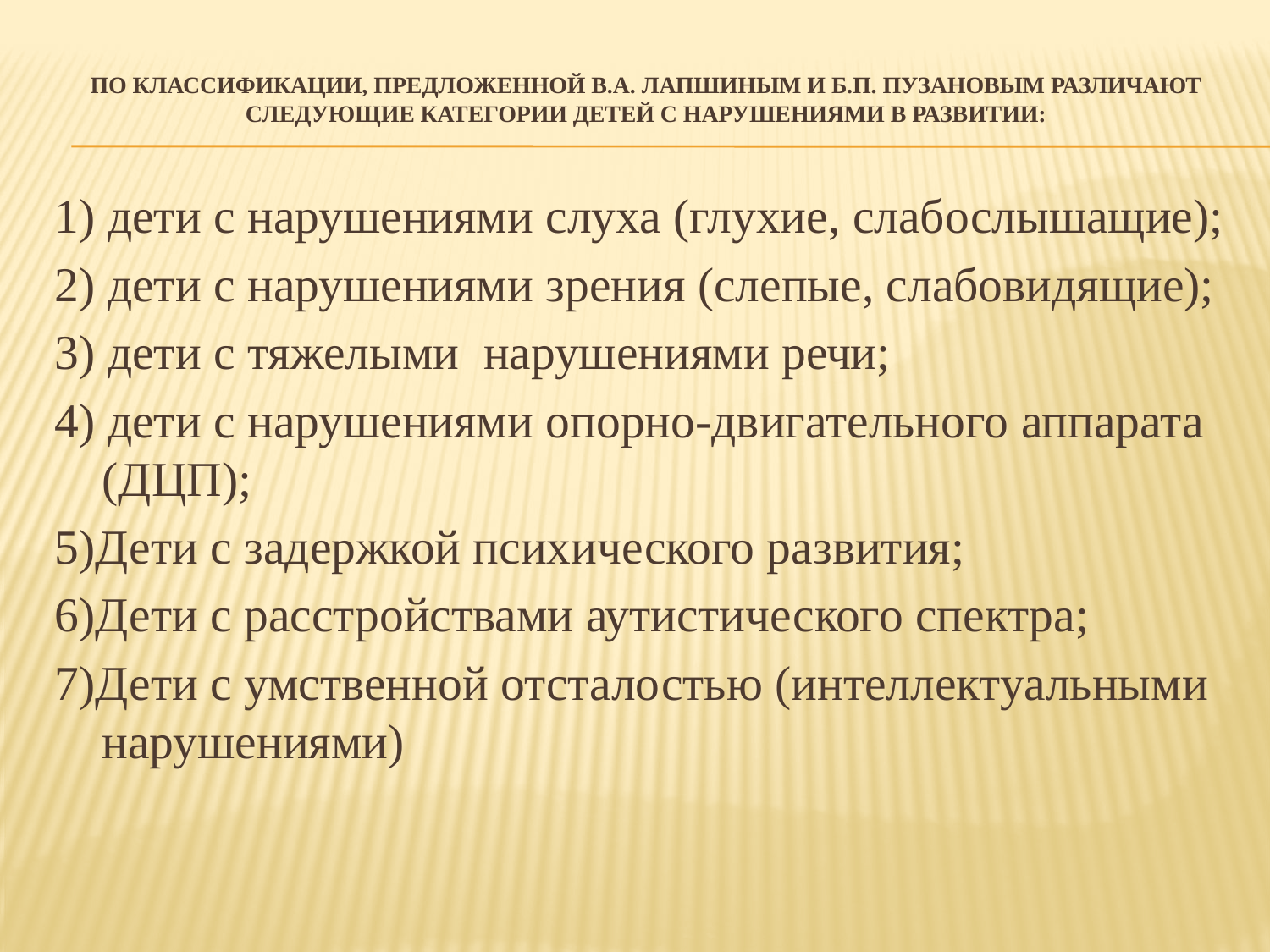

# По классификации, предложенной В.А. Лапшиным и Б.П. Пузановым различают следующие категории детей с нарушениями в развитии:
1) дети с нарушениями слуха (глухие, слабослышащие);
2) дети с нарушениями зрения (слепые, слабовидящие);
3) дети с тяжелыми  нарушениями речи;
4) дети с нарушениями опорно-двигательного аппарата (ДЦП);
5)Дети с задержкой психического развития;
6)Дети с расстройствами аутистического спектра;
7)Дети с умственной отсталостью (интеллектуальными нарушениями)